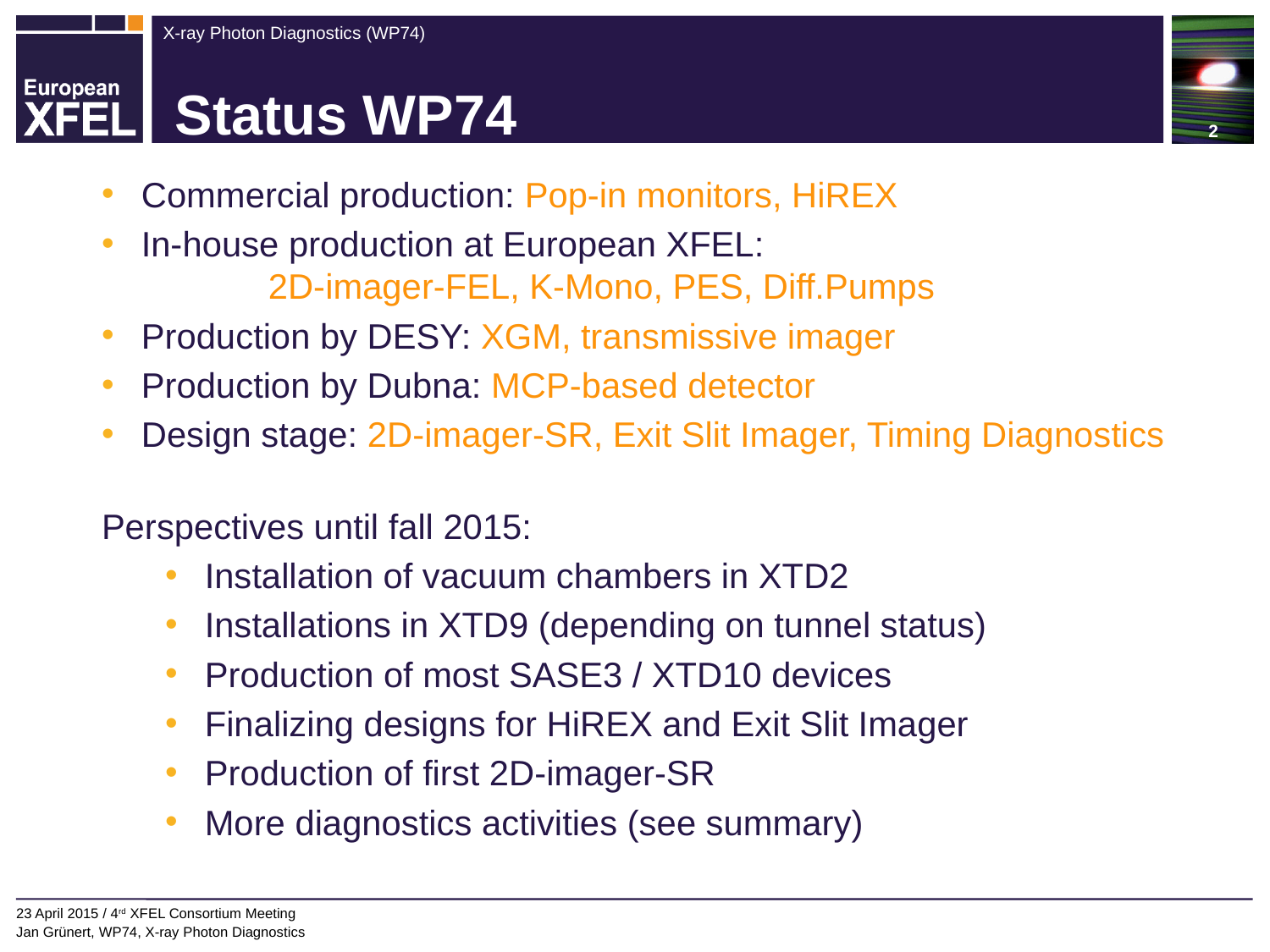

# Status WP74
Commercial production: Pop-in monitors, HiREX
In-house production at European XFEL:
	2D-imager-FEL, K-Mono, PES, Diff.Pumps
Production by DESY: XGM, transmissive imager
Production by Dubna: MCP-based detector
Design stage: 2D-imager-SR, Exit Slit Imager, Timing Diagnostics
Perspectives until fall 2015:
Installation of vacuum chambers in XTD2
Installations in XTD9 (depending on tunnel status)
Production of most SASE3 / XTD10 devices
Finalizing designs for HiREX and Exit Slit Imager
Production of first 2D-imager-SR
More diagnostics activities (see summary)